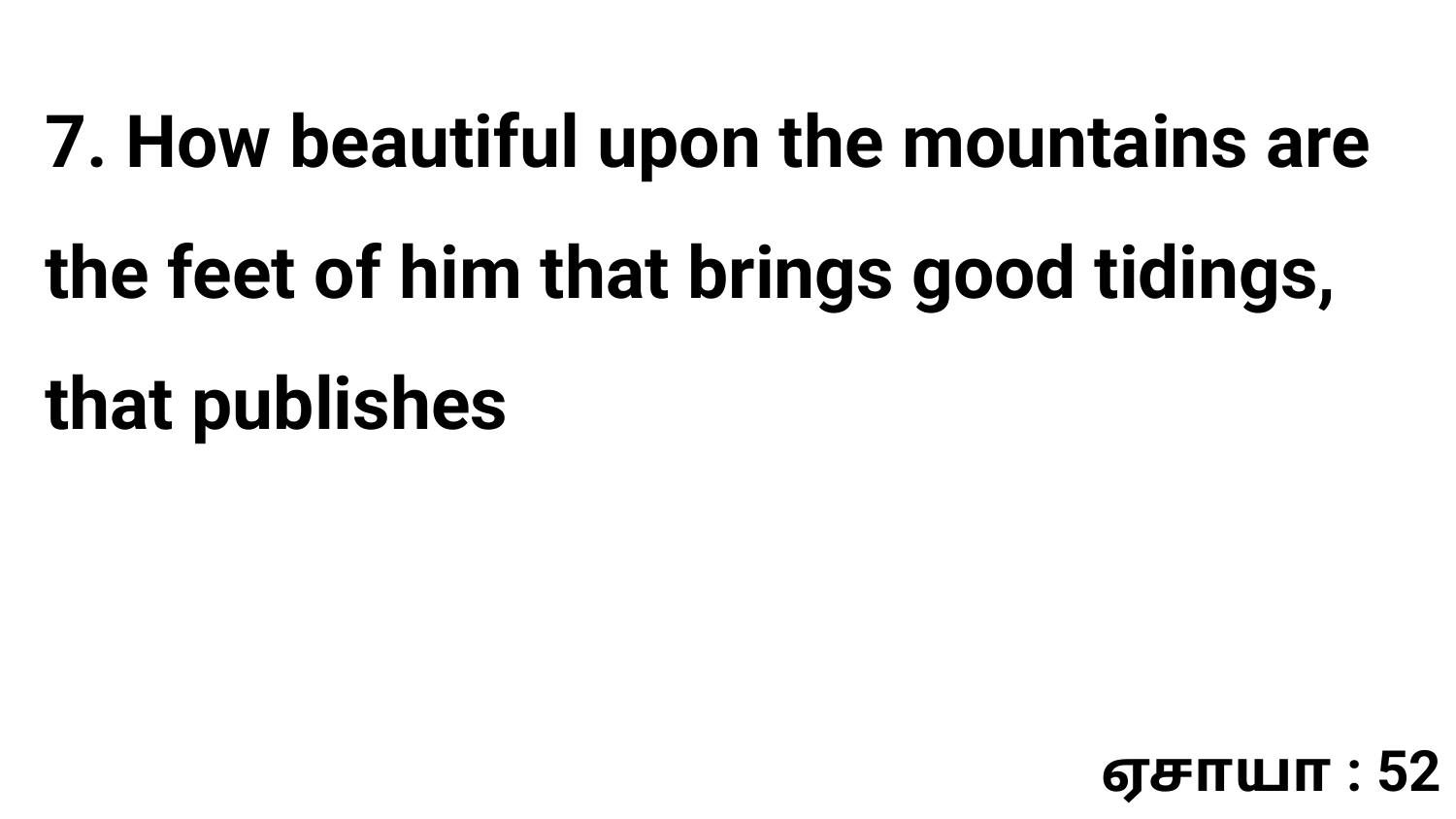

7. How beautiful upon the mountains are the feet of him that brings good tidings, that publishes
ஏசாயா : 52